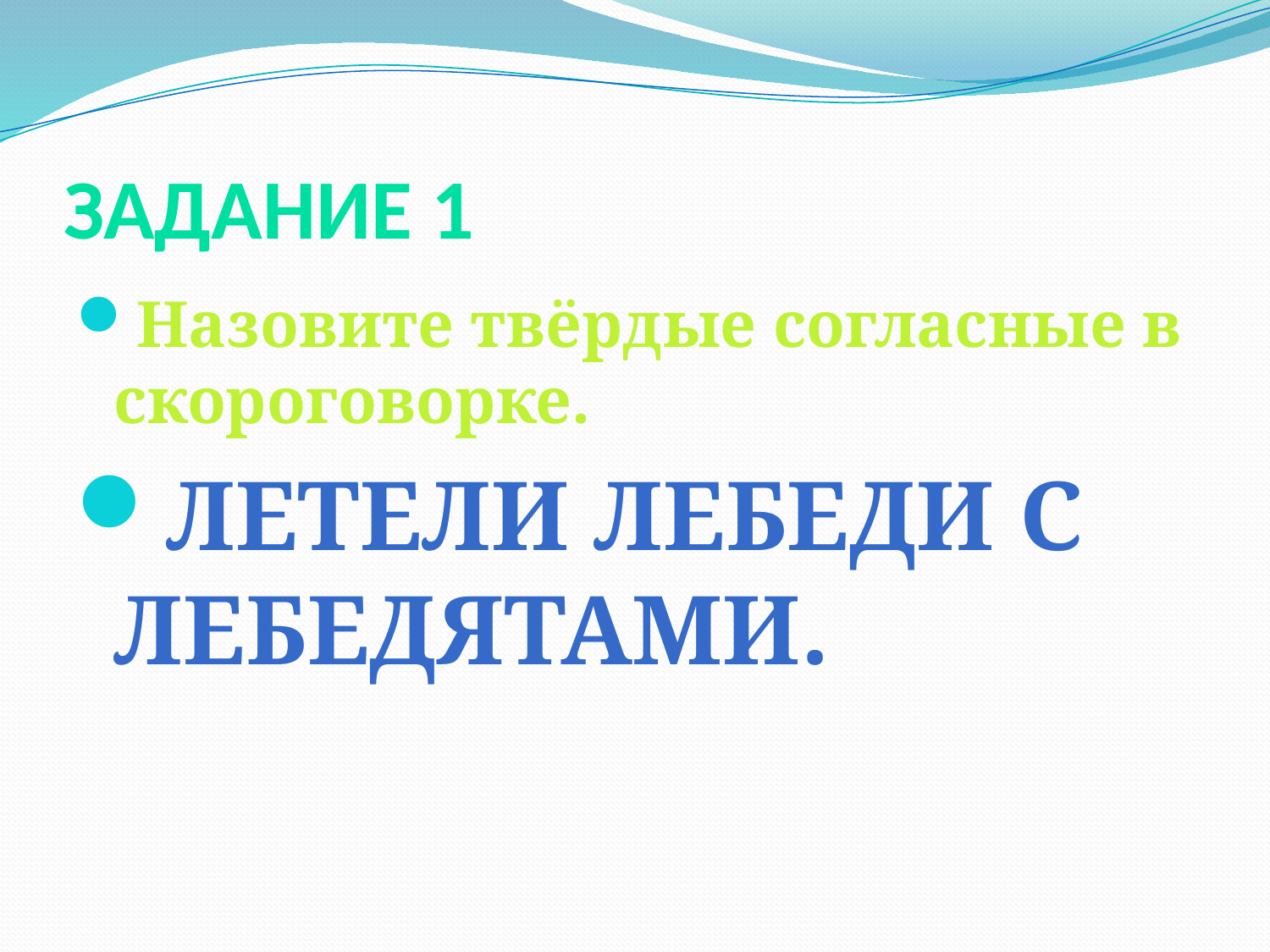

# ЗАДАНИЕ 1
Назовите твёрдые согласные в скороговорке.
Летели лебеди с лебедятами.